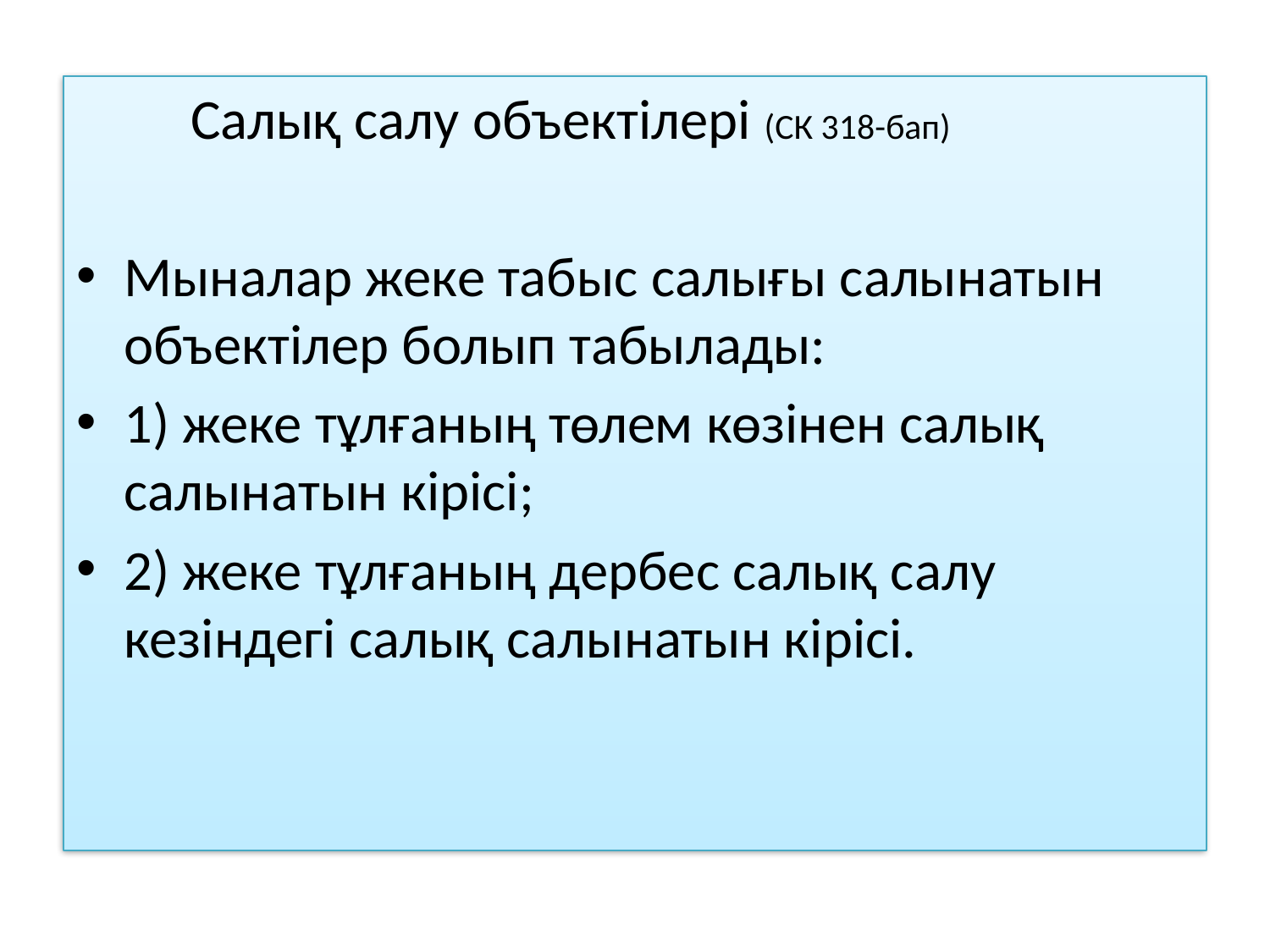

Салық салу объектілері (СК 318-бап)

Мыналар жеке табыс салығы салынатын объектілер болып табылады:
1) жеке тұлғаның төлем көзінен салық салынатын кірісі;
2) жеке тұлғаның дербес салық салу кезіндегі салық салынатын кірісі.